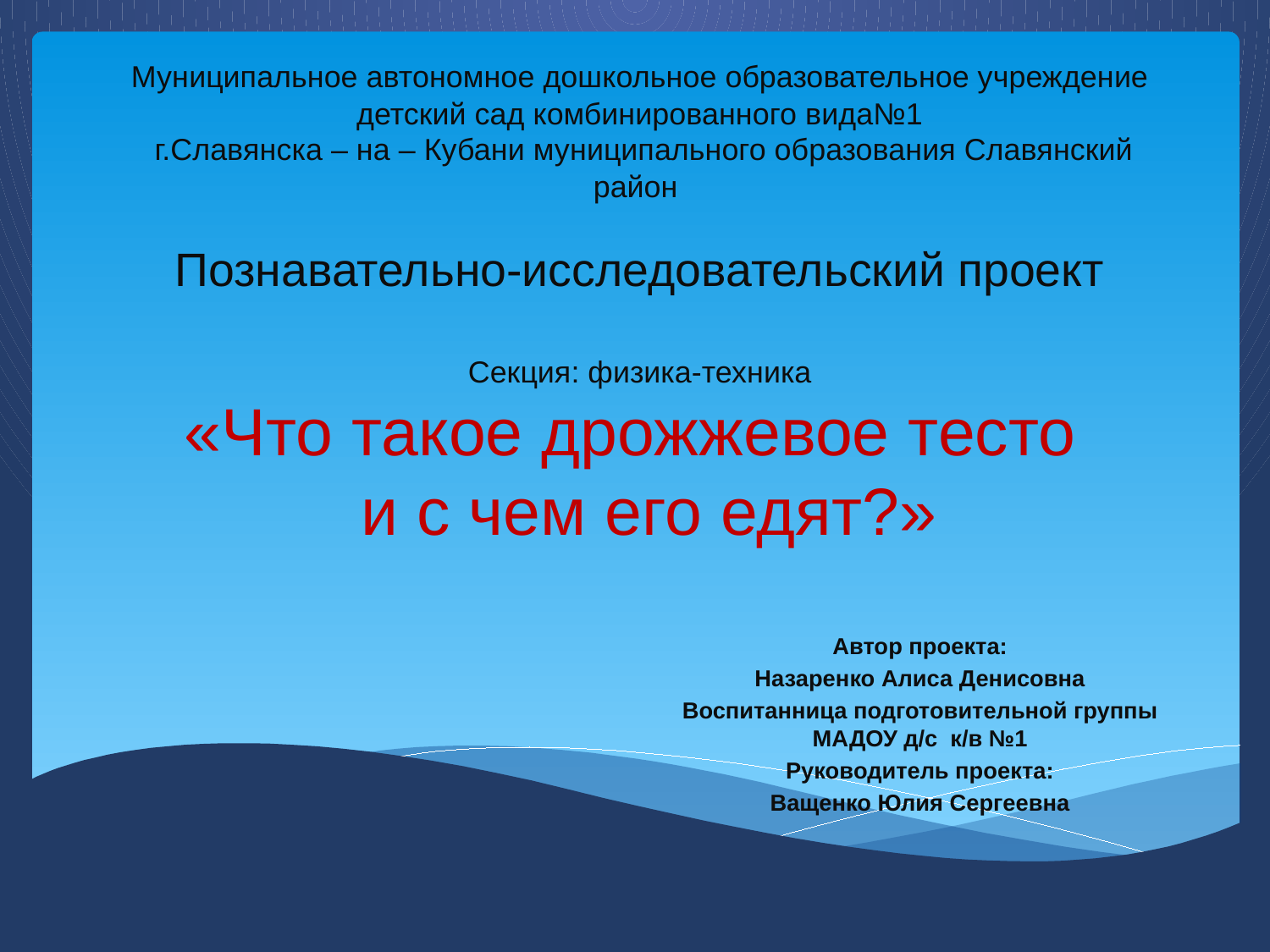

# Муниципальное автономное дошкольное образовательное учреждение детский сад комбинированного вида№1 г.Славянска – на – Кубани муниципального образования Славянский район Познавательно-исследовательский проект Секция: физика-техника «Что такое дрожжевое тесто и с чем его едят?»
Автор проекта:
Назаренко Алиса Денисовна
Воспитанница подготовительной группы МАДОУ д/с  к/в №1
Руководитель проекта:
Ващенко Юлия Сергеевна